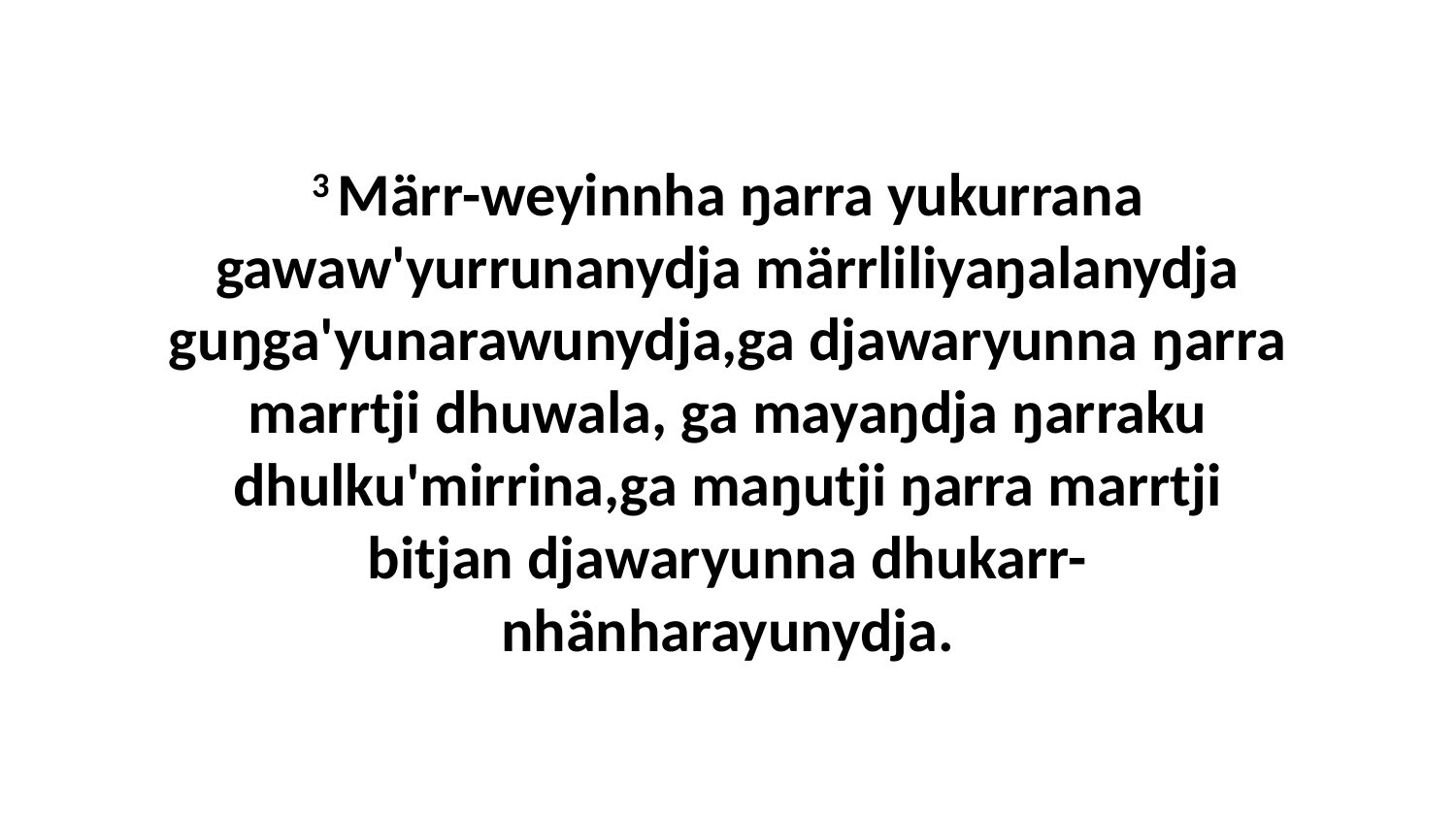

3 Märr-weyinnha ŋarra yukurrana gawaw'yurrunanydja märrliliyaŋalanydja guŋga'yunarawunydja,ga djawaryunna ŋarra marrtji dhuwala, ga mayaŋdja ŋarraku dhulku'mirrina,ga maŋutji ŋarra marrtji bitjan djawaryunna dhukarr-nhänharayunydja.